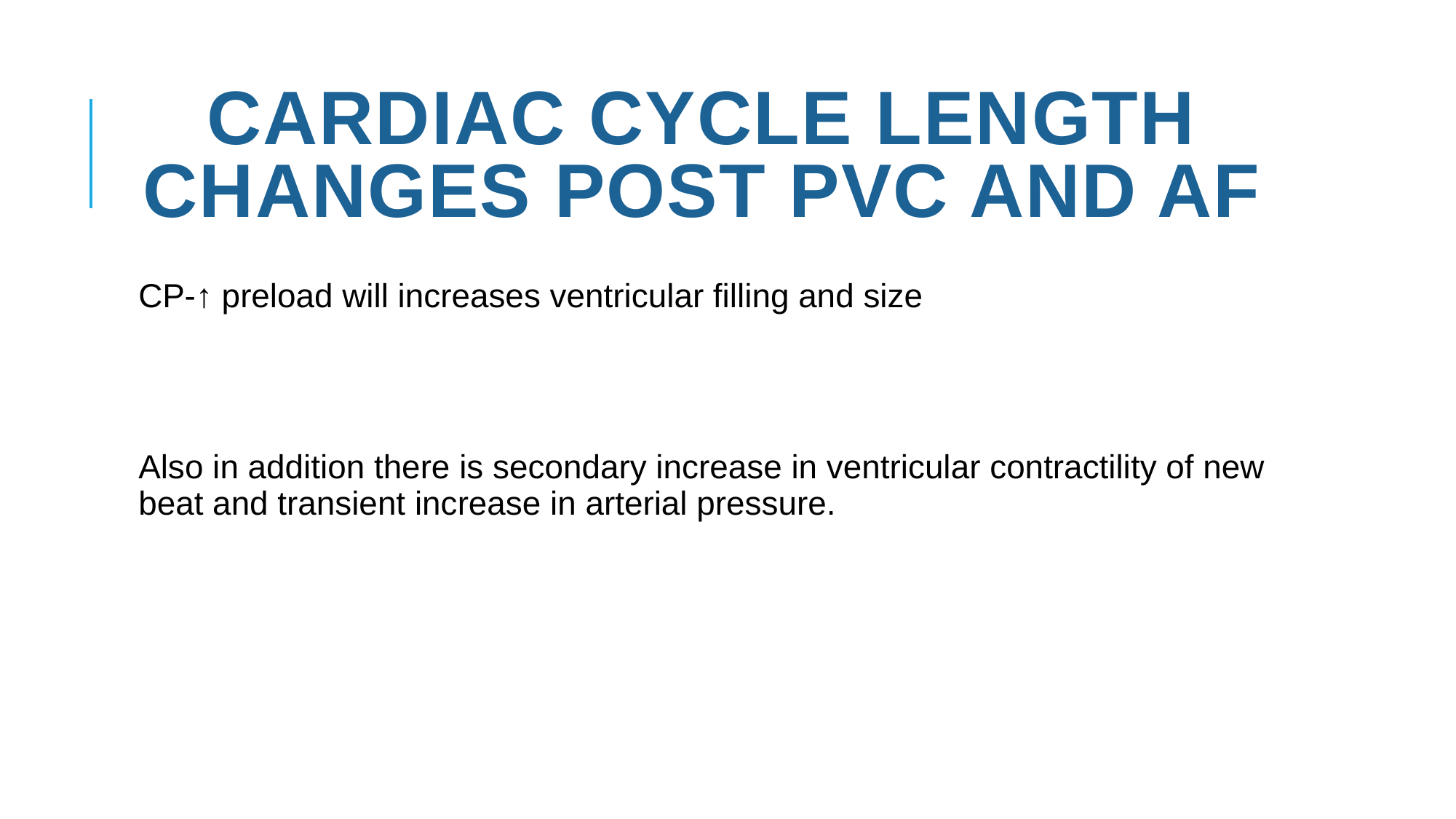

# CARDIAC CYCLE LENGTH CHANGES POST PVC AND AF
CP-↑ preload will increases ventricular filling and size

Also in addition there is secondary increase in ventricular contractility of new beat and transient increase in arterial pressure.